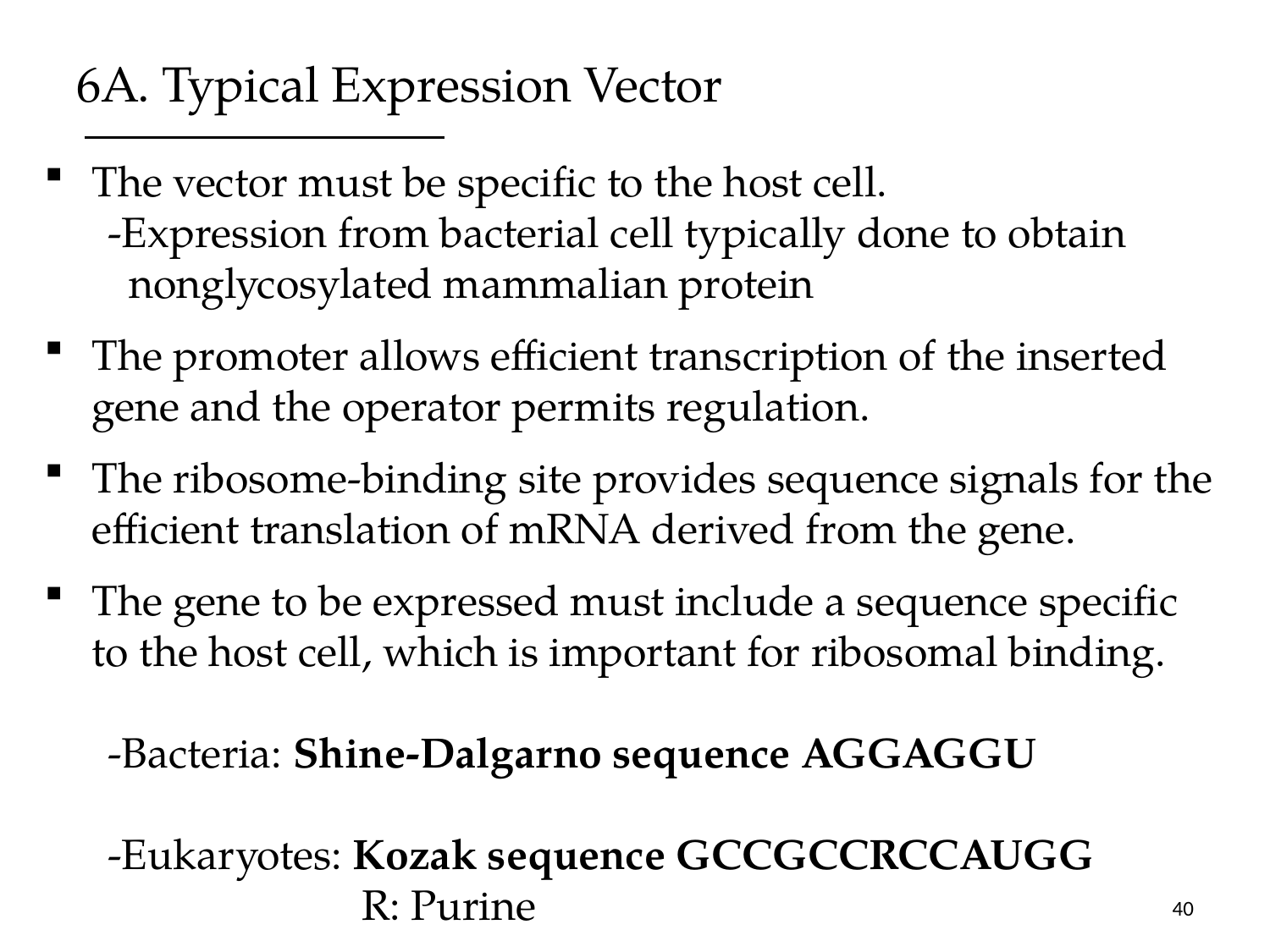

# 6A. Typical Expression Vector
The vector must be specific to the host cell.
-Expression from bacterial cell typically done to obtain
  nonglycosylated mammalian protein

The promoter allows efficient transcription of the inserted gene and the operator permits regulation.

The ribosome-binding site provides sequence signals for the efficient translation of mRNA derived from the gene.

The gene to be expressed must include a sequence specific to the host cell, which is important for ribosomal binding.

-Bacteria: Shine-Dalgarno sequence AGGAGGU

-Eukaryotes: Kozak sequence GCCGCCRCCAUGG
                        R: Purine
40